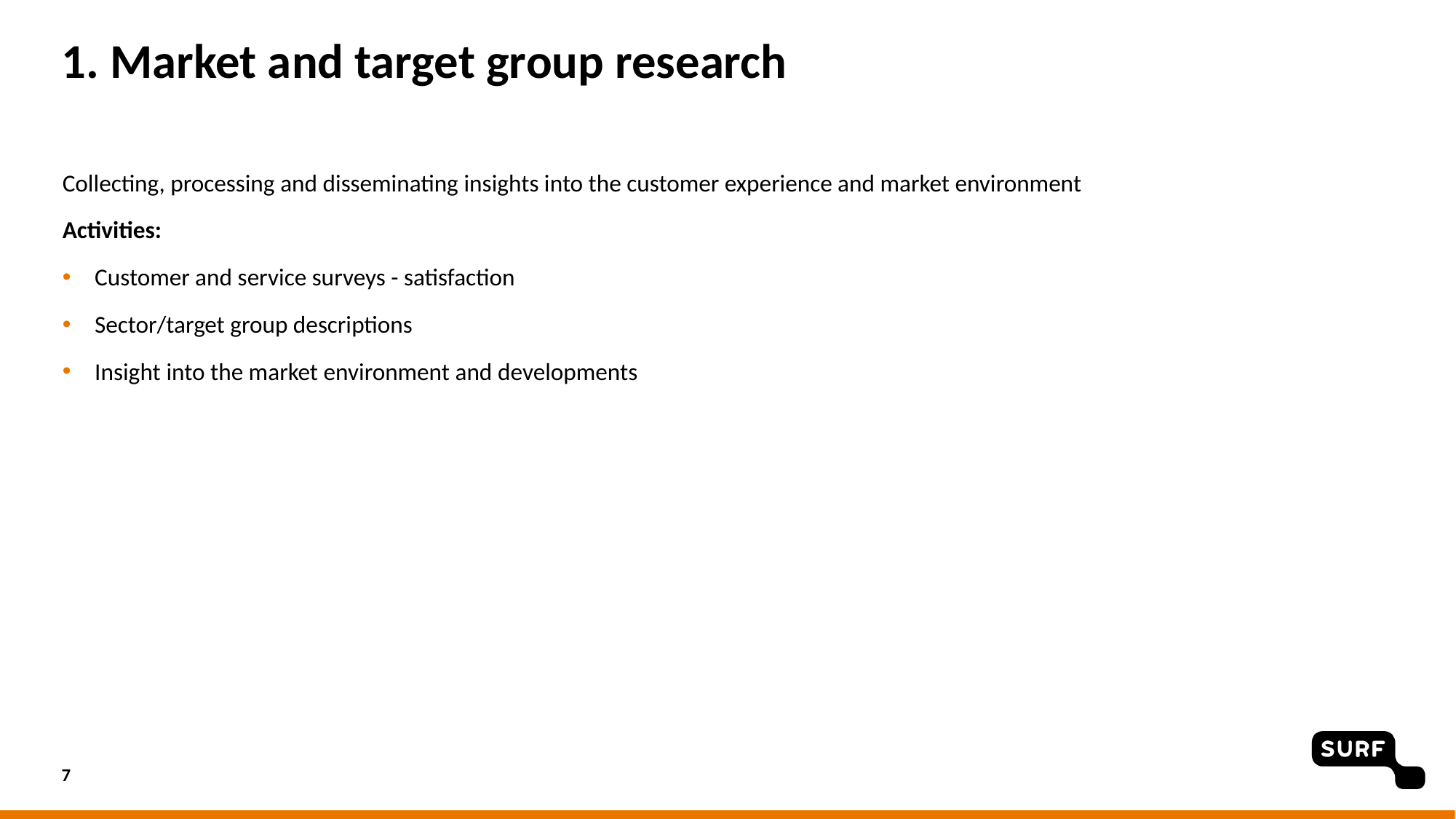

# 1. Market and target group research
Collecting, processing and disseminating insights into the customer experience and market environment
Activities:
Customer and service surveys - satisfaction
Sector/target group descriptions
Insight into the market environment and developments
7